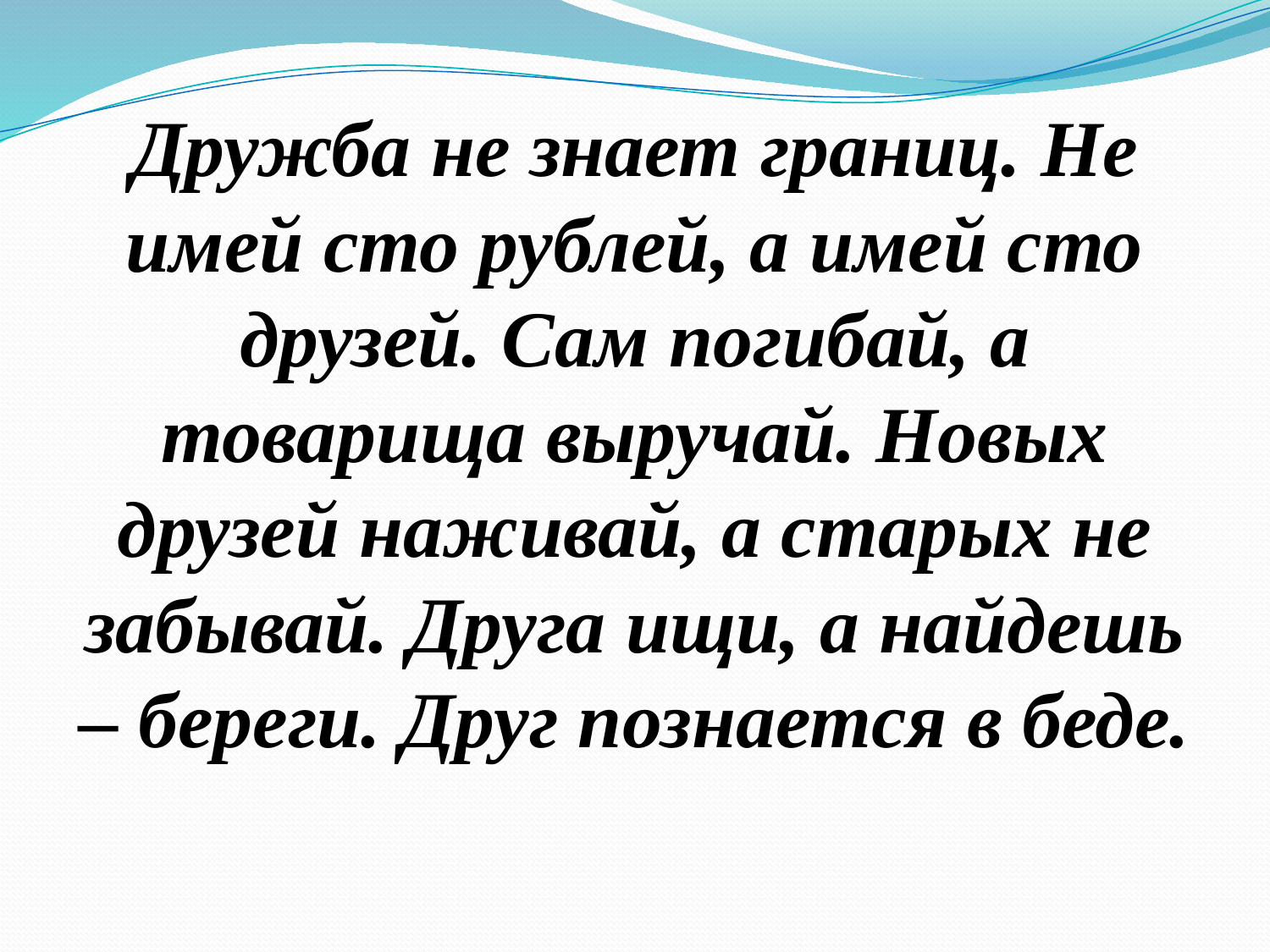

# Дружба не знает границ. Не имей сто рублей, а имей сто друзей. Сам погибай, а товарища выручай. Новых друзей наживай, а старых не забывай. Друга ищи, а найдешь – береги. Друг познается в беде.